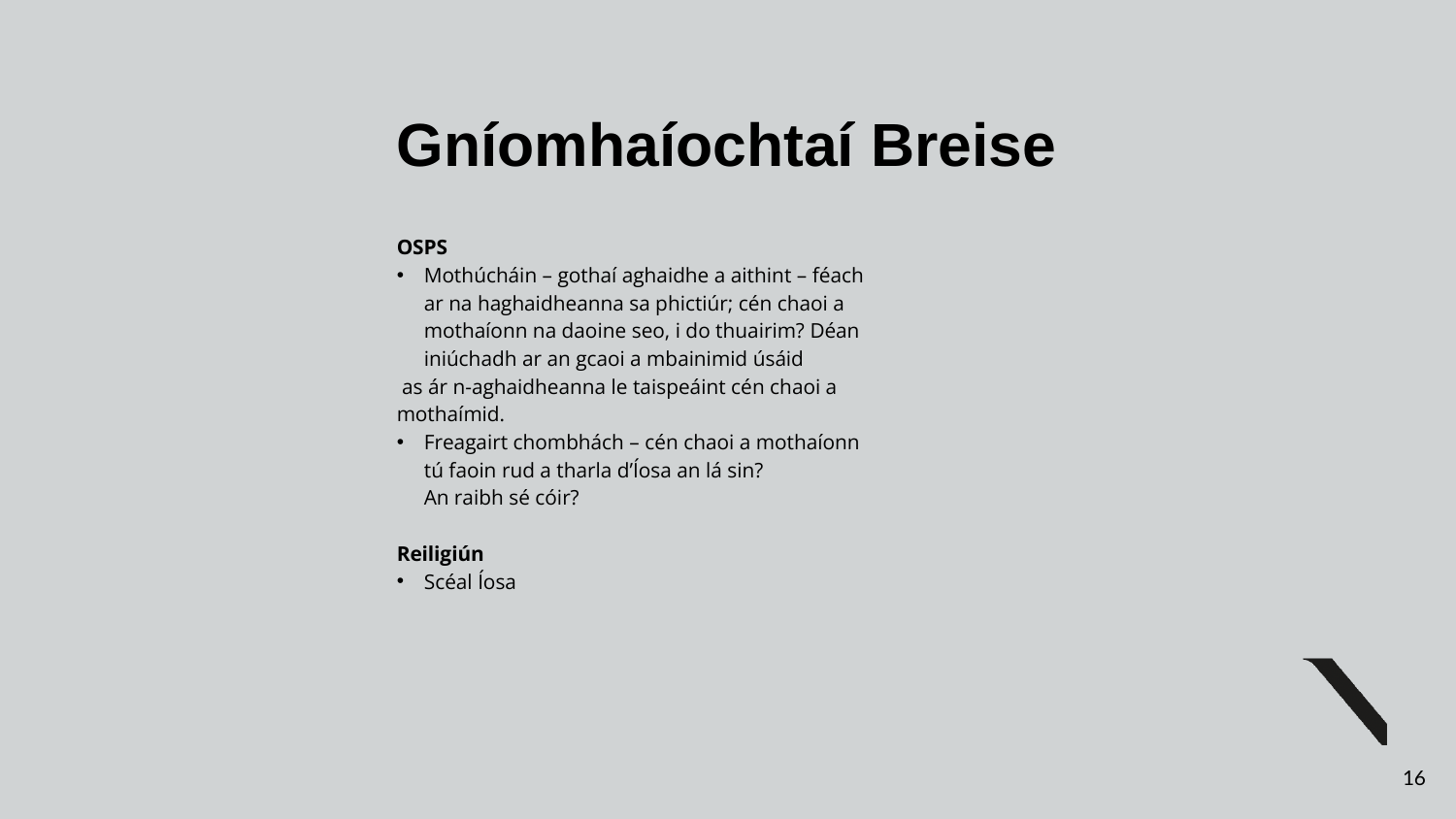

# Gníomhaíochtaí Breise
OSPS
Mothúcháin – gothaí aghaidhe a aithint – féach ar na haghaidheanna sa phictiúr; cén chaoi a mothaíonn na daoine seo, i do thuairim? Déan iniúchadh ar an gcaoi a mbainimid úsáid
 as ár n-aghaidheanna le taispeáint cén chaoi a mothaímid.
Freagairt chombhách – cén chaoi a mothaíonn tú faoin rud a tharla d’Íosa an lá sin?
An raibh sé cóir?

Reiligiún
Scéal Íosa

16